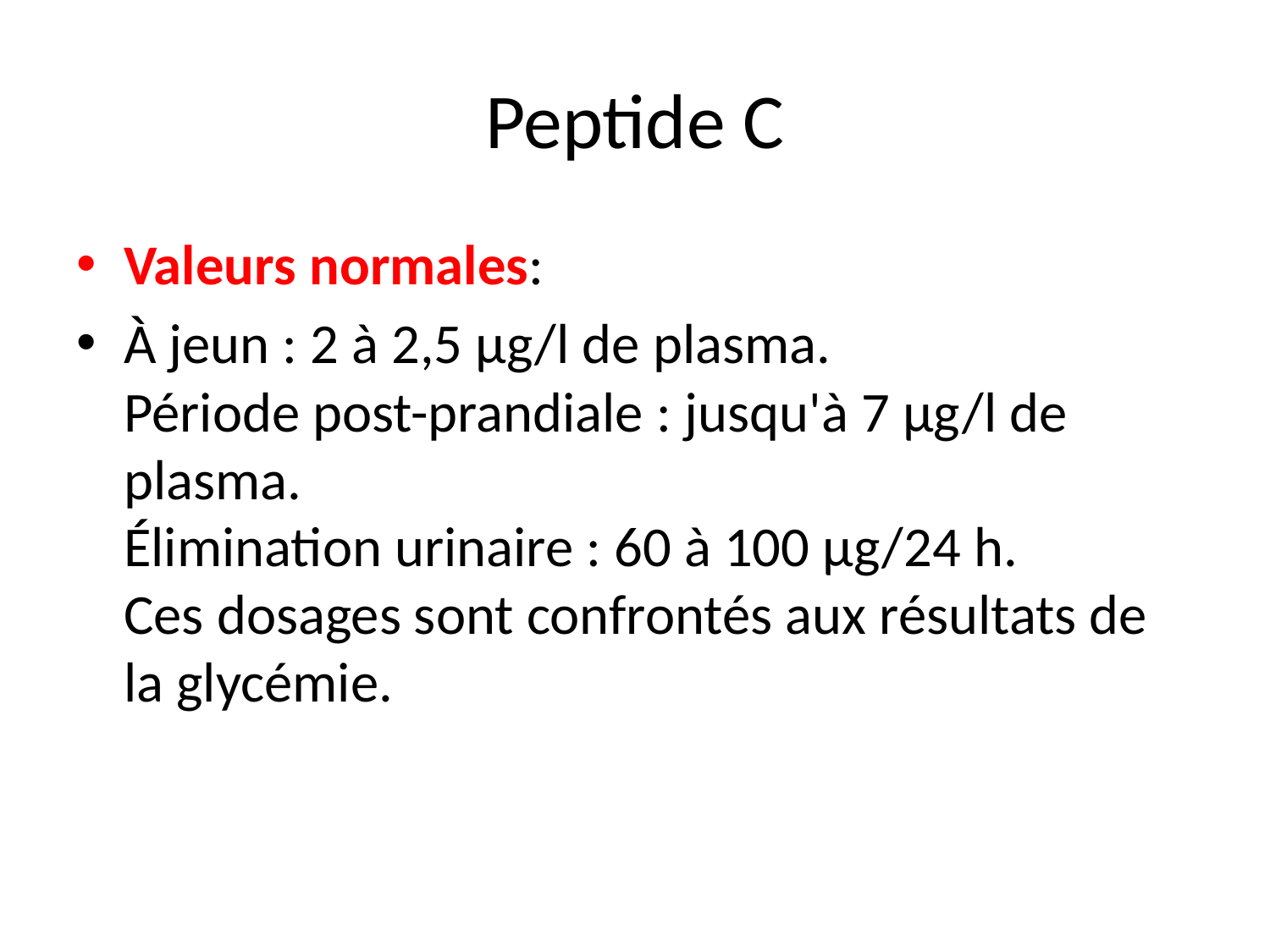

# Peptide C
Valeurs normales:
À jeun : 2 à 2,5 µg/l de plasma.
Période post-prandiale : jusqu'à 7 µg/l de plasma.
Élimination urinaire : 60 à 100 µg/24 h.
Ces dosages sont confrontés aux résultats de la glycémie.